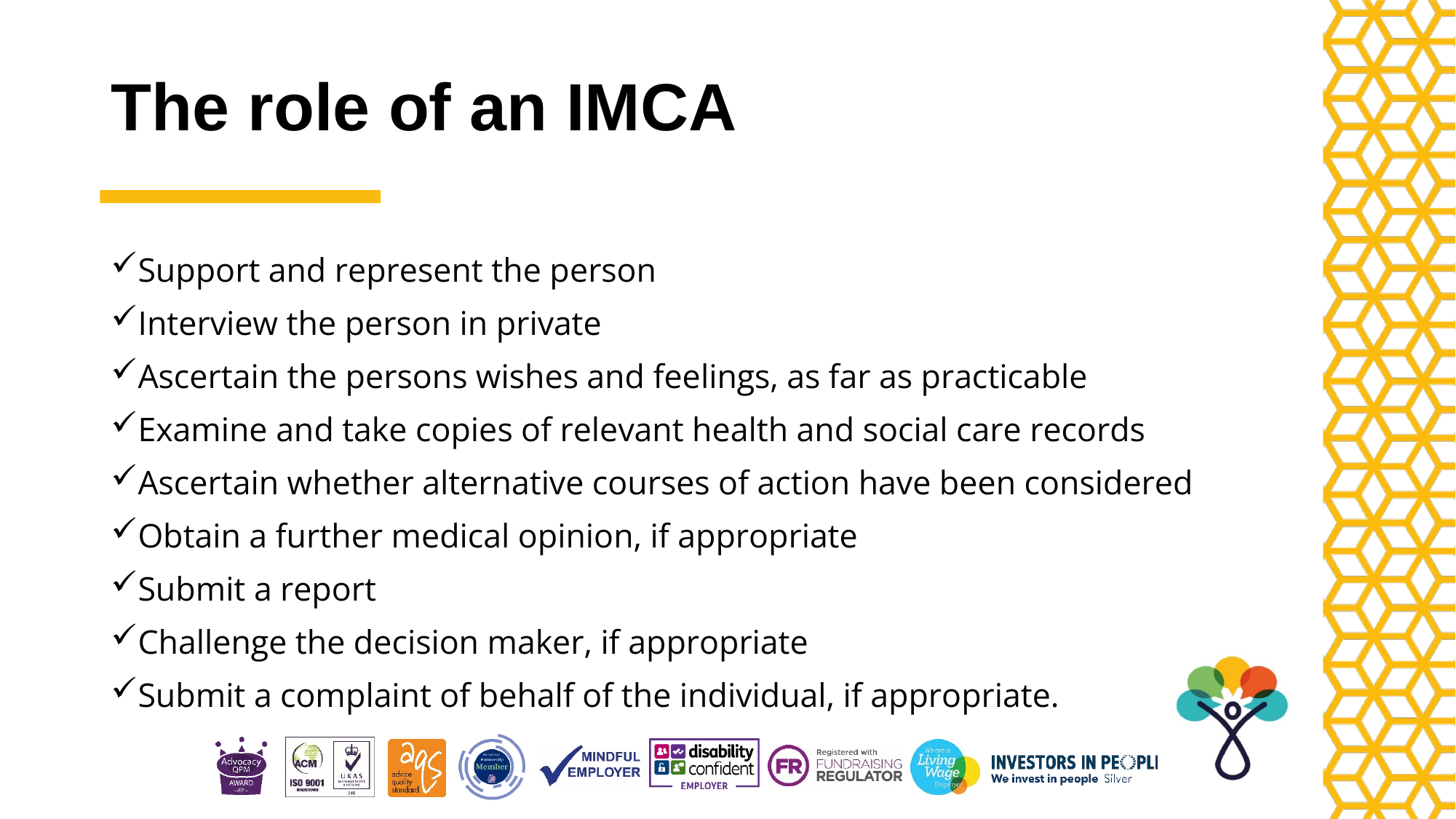

# The role of an IMCA
Support and represent the person
Interview the person in private
Ascertain the persons wishes and feelings, as far as practicable
Examine and take copies of relevant health and social care records
Ascertain whether alternative courses of action have been considered
Obtain a further medical opinion, if appropriate
Submit a report
Challenge the decision maker, if appropriate
Submit a complaint of behalf of the individual, if appropriate.